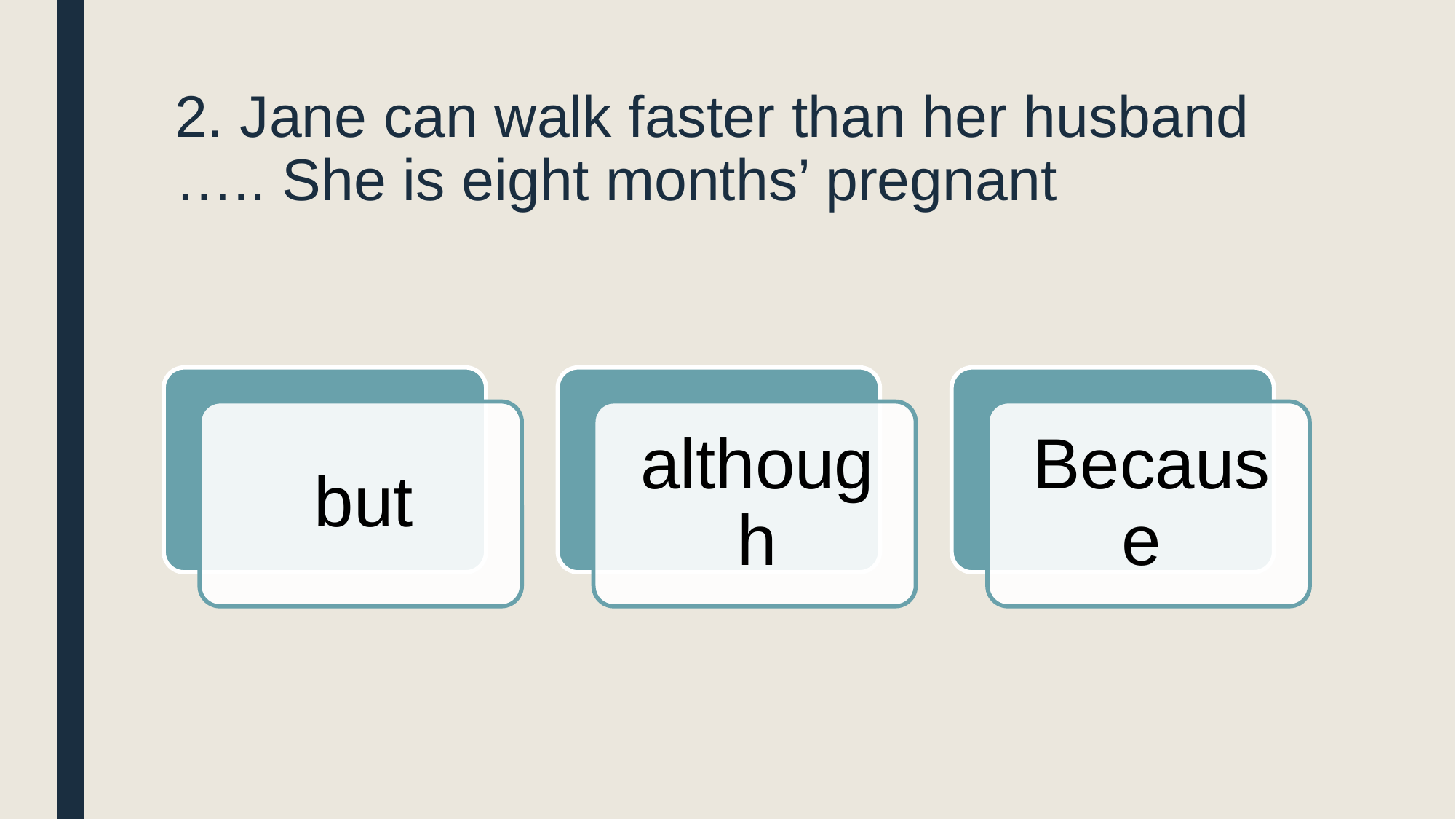

# 2. Jane can walk faster than her husband ….. She is eight months’ pregnant
but
although
Because